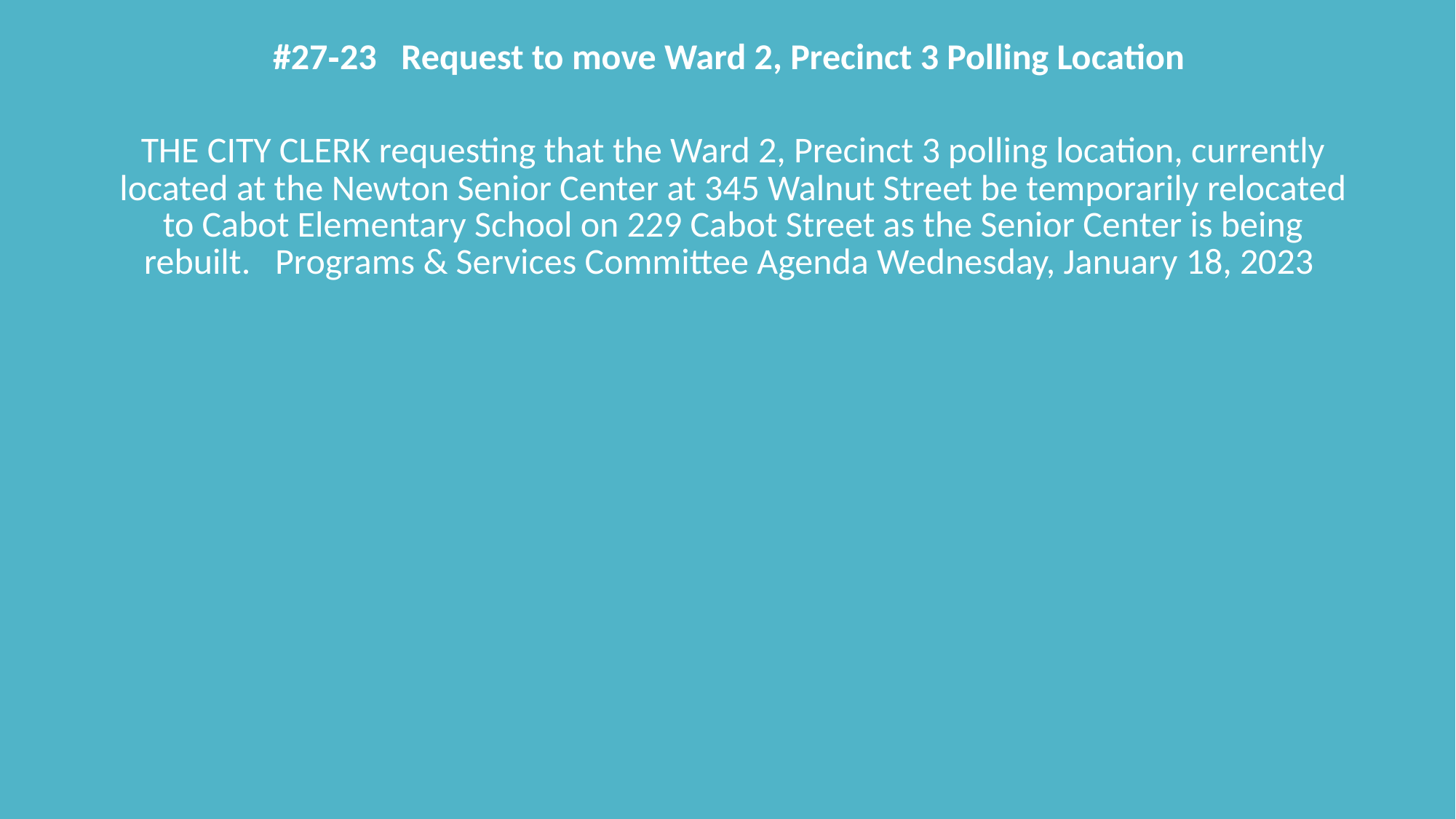

#27‐23   Request to move Ward 2, Precinct 3 Polling Location

THE CITY CLERK requesting that the Ward 2, Precinct 3 polling location, currently located at the Newton Senior Center at 345 Walnut Street be temporarily relocated to Cabot Elementary School on 229 Cabot Street as the Senior Center is being rebuilt.   Programs & Services Committee Agenda Wednesday, January 18, 2023